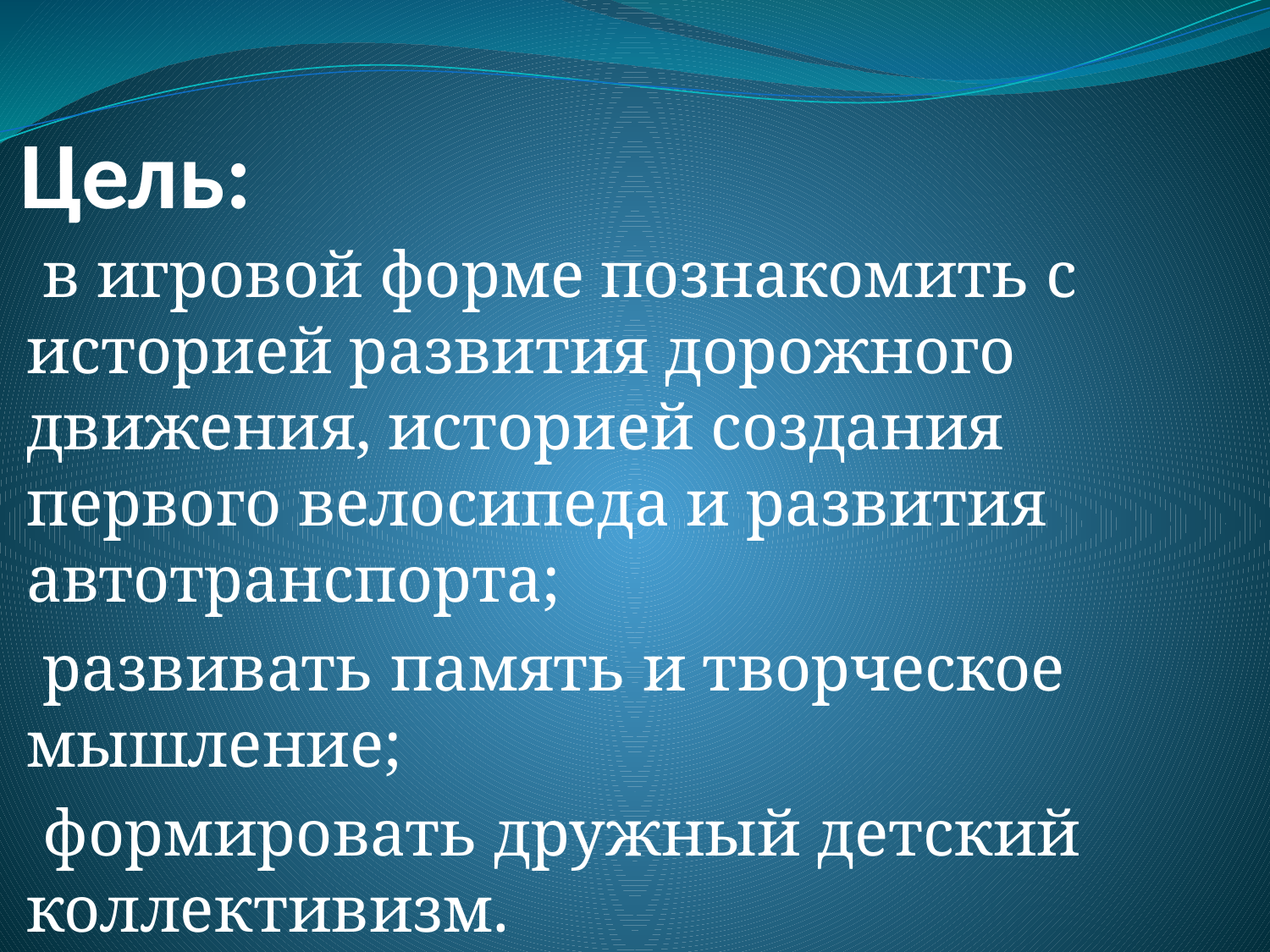

# Цель:
 в игровой форме познакомить с историей развития дорожного движения, историей создания первого велосипеда и развития автотранспорта;
 развивать память и творческое мышление;
 формировать дружный детский коллективизм.